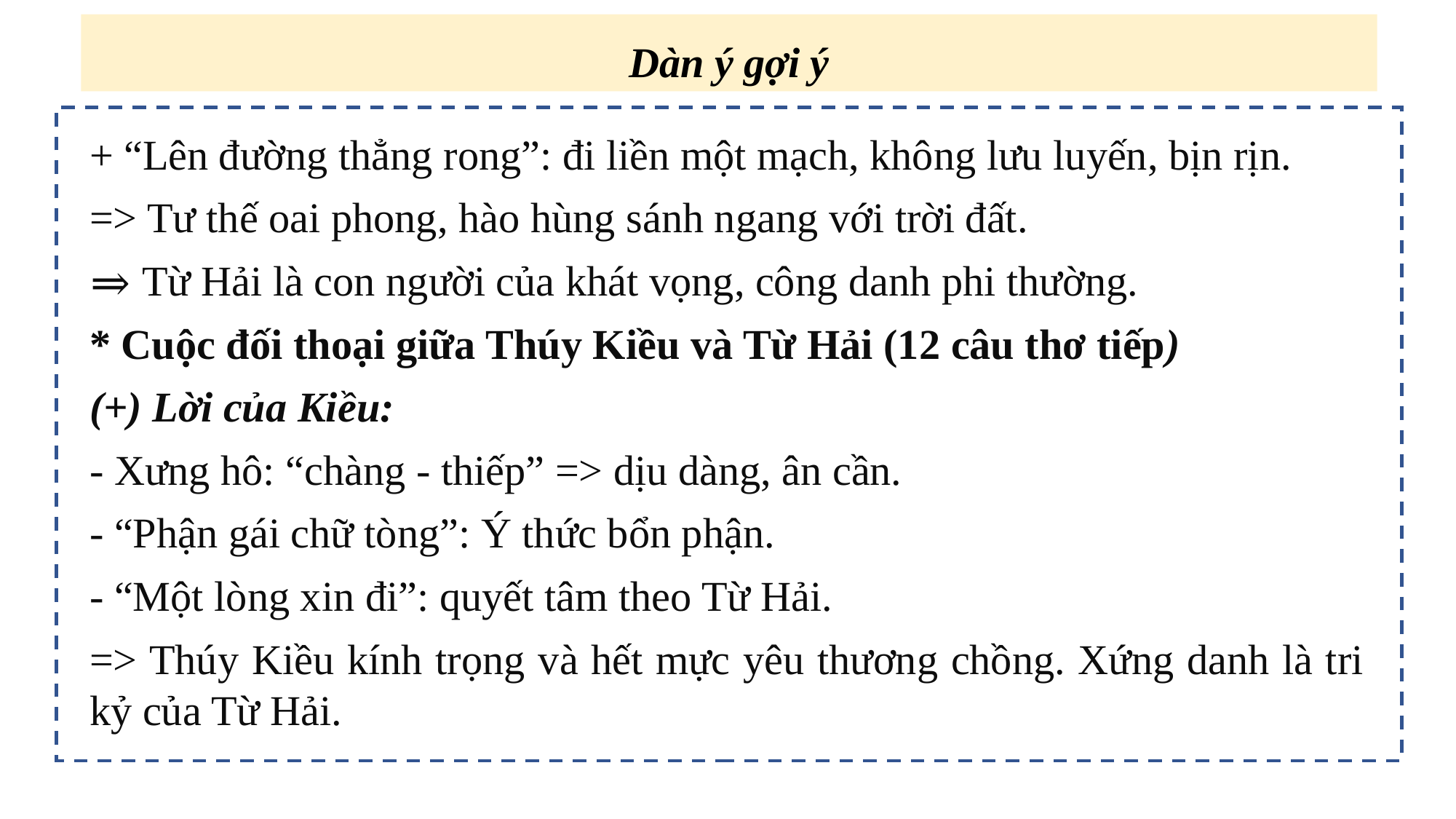

Dàn ý gợi ý

+ “Lên đường thẳng rong”: đi liền một mạch, không lưu luyến, bịn rịn.
=> Tư thế oai phong, hào hùng sánh ngang với trời đất.
⇒ Từ Hải là con người của khát vọng, công danh phi thường.
* Cuộc đối thoại giữa Thúy Kiều và Từ Hải (12 câu thơ tiếp)
(+) Lời của Kiều:
- Xưng hô: “chàng - thiếp” => dịu dàng, ân cần.
- “Phận gái chữ tòng”: Ý thức bổn phận.
- “Một lòng xin đi”: quyết tâm theo Từ Hải.
=> Thúy Kiều kính trọng và hết mực yêu thương chồng. Xứng danh là tri kỷ của Từ Hải.